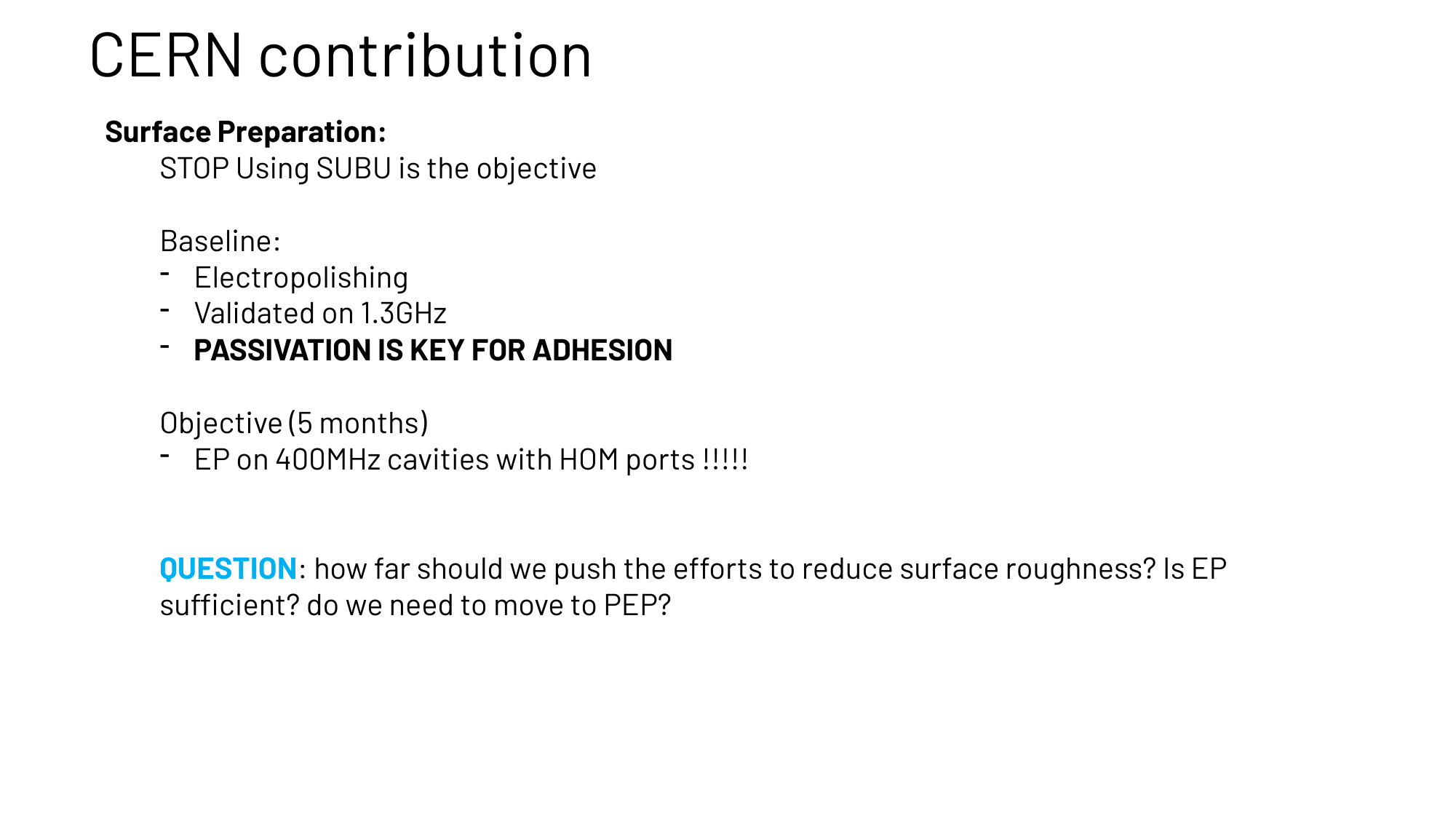

# CERN contribution
Surface Preparation:
STOP Using SUBU is the objective

Baseline:
Electropolishing
Validated on 1.3GHz
PASSIVATION IS KEY FOR ADHESION

Objective (5 months)
EP on 400MHz cavities with HOM ports !!!!!

QUESTION: how far should we push the efforts to reduce surface roughness? Is EP sufficient? do we need to move to PEP?